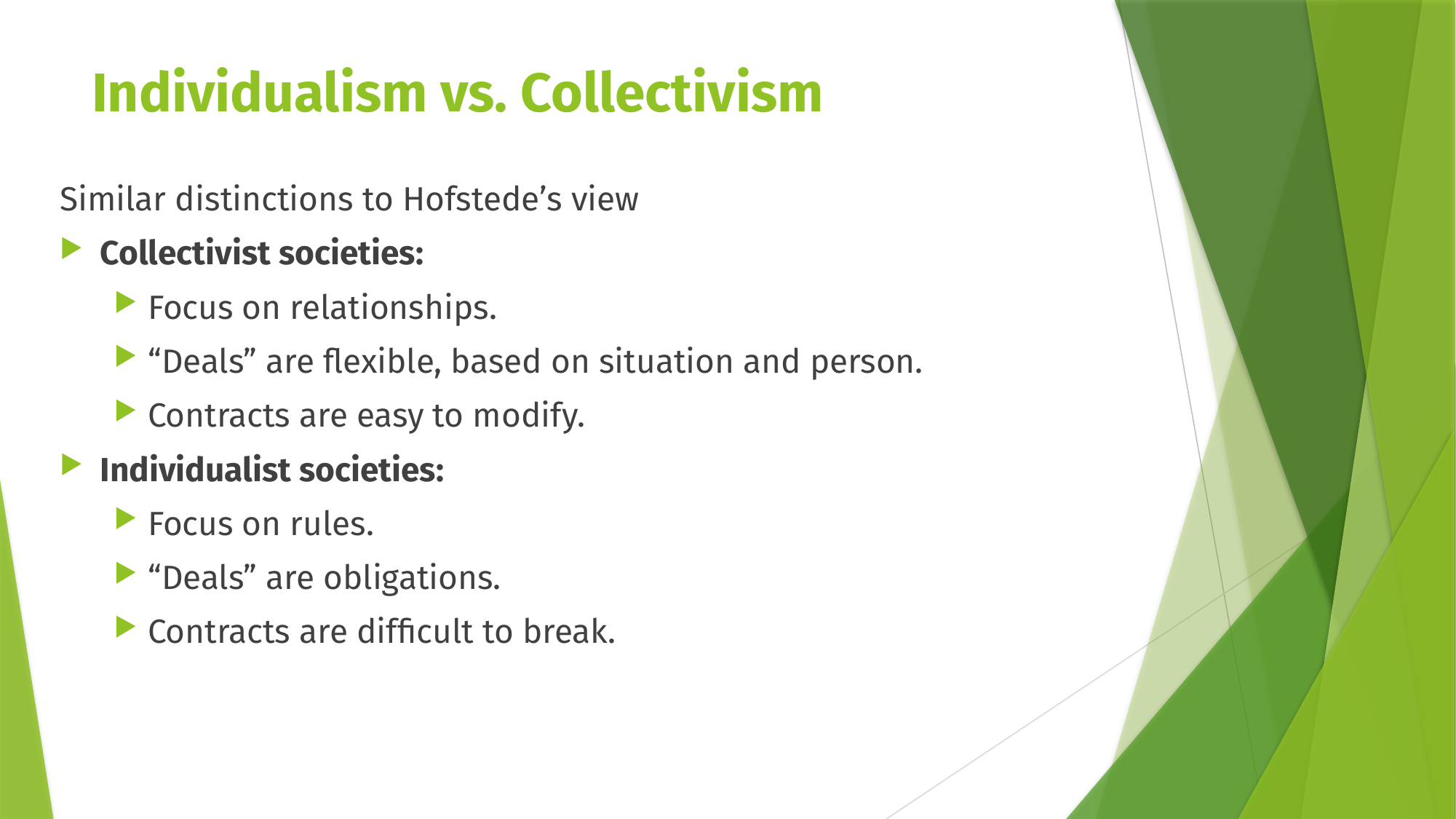

# Individualism vs. Collectivism
Similar distinctions to Hofstede’s view
Collectivist societies:
Focus on relationships.
“Deals” are flexible, based on situation and person.
Contracts are easy to modify.
Individualist societies:
Focus on rules.
“Deals” are obligations.
Contracts are difficult to break.